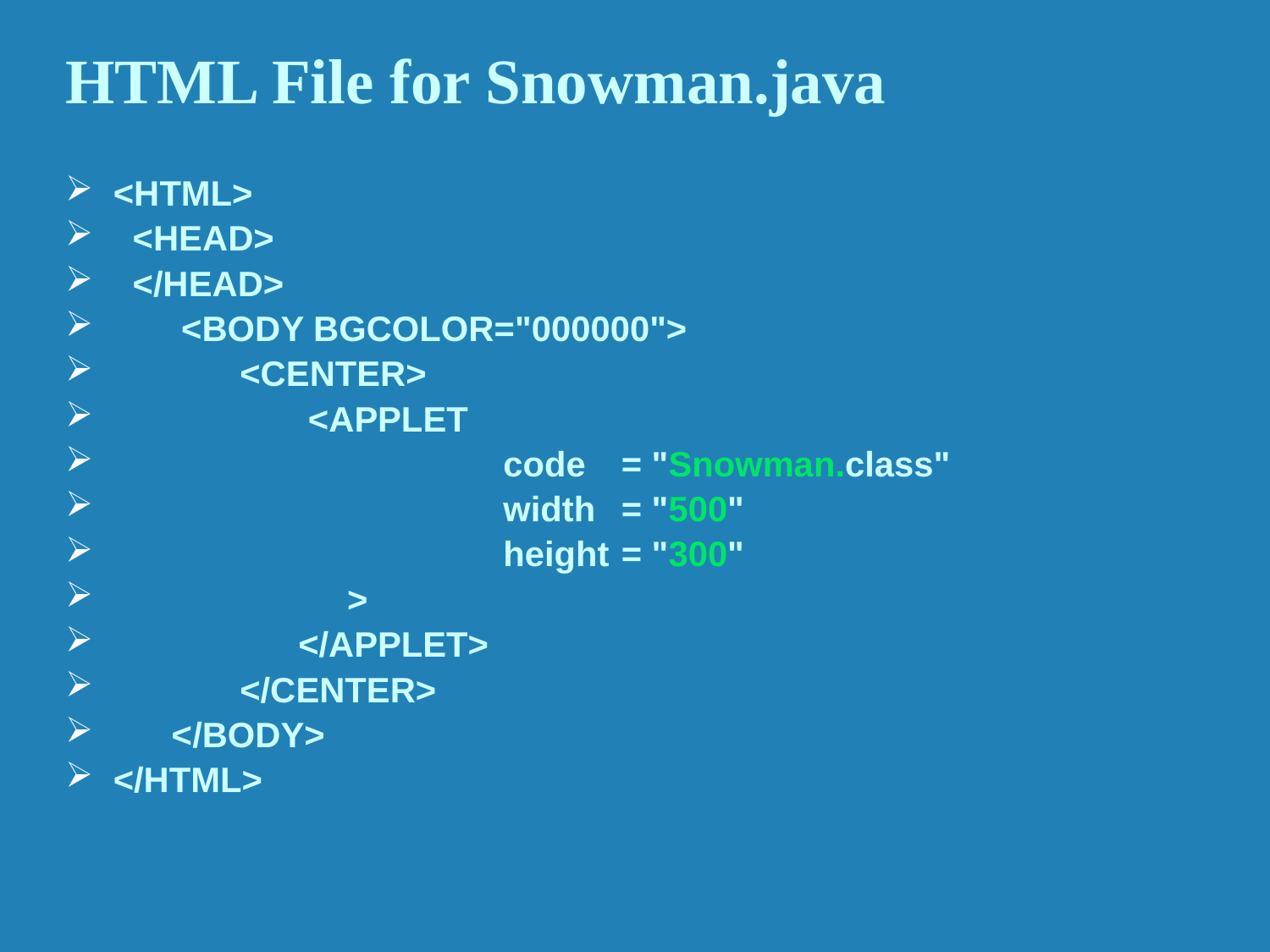

# HTML File for Snowman.java
<HTML>
  <HEAD>
  </HEAD>
       <BODY BGCOLOR="000000">
             <CENTER>
                    <APPLET
	                           code	= "Snowman.class"
	                           width	= "500"
	                           height	= "300"
	           >
                   </APPLET>
             </CENTER>
      </BODY>
</HTML>

85